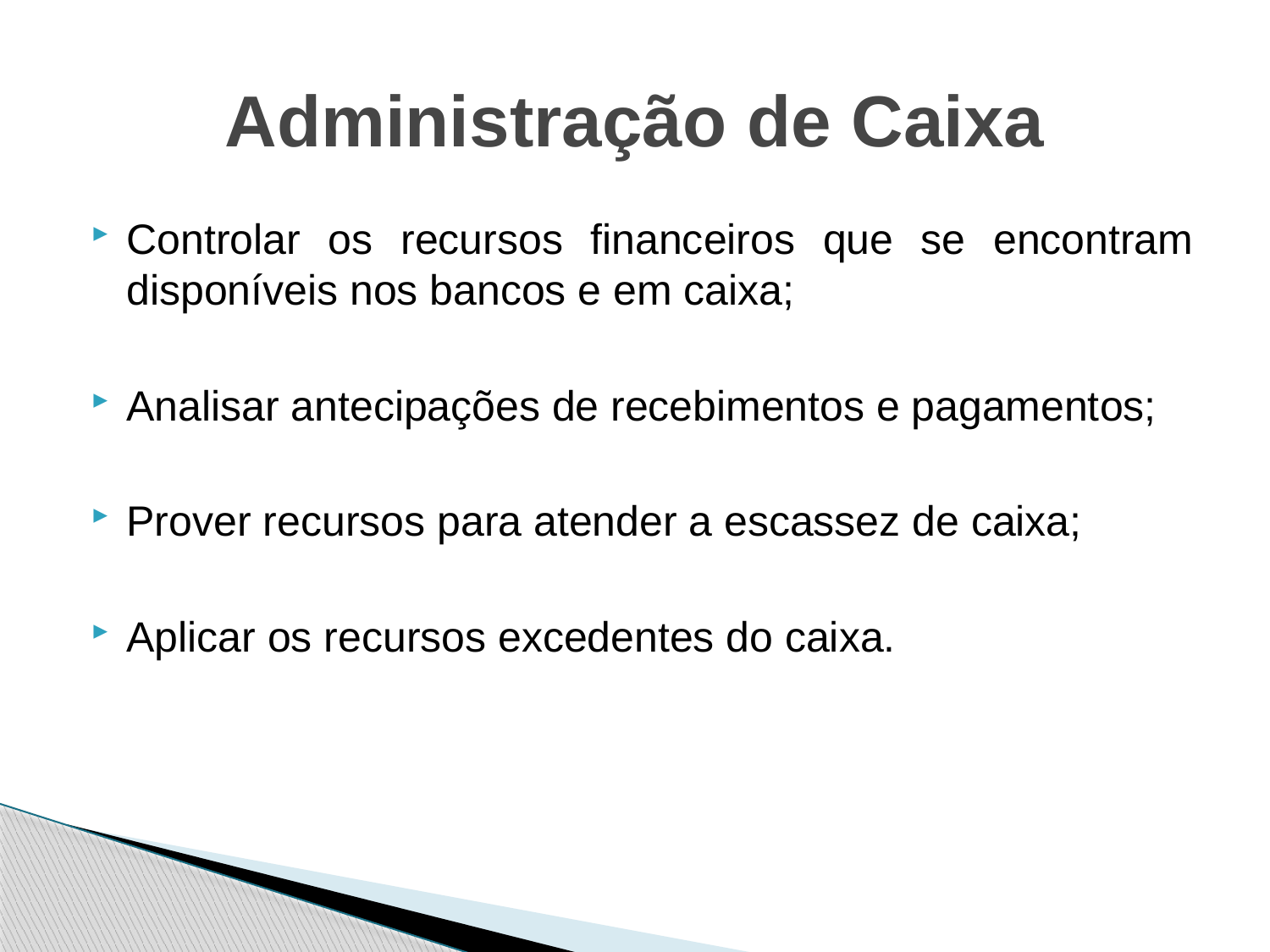

# Administração de Caixa
Controlar os recursos financeiros que se encontram disponíveis nos bancos e em caixa;

Analisar antecipações de recebimentos e pagamentos;

Prover recursos para atender a escassez de caixa;

Aplicar os recursos excedentes do caixa.